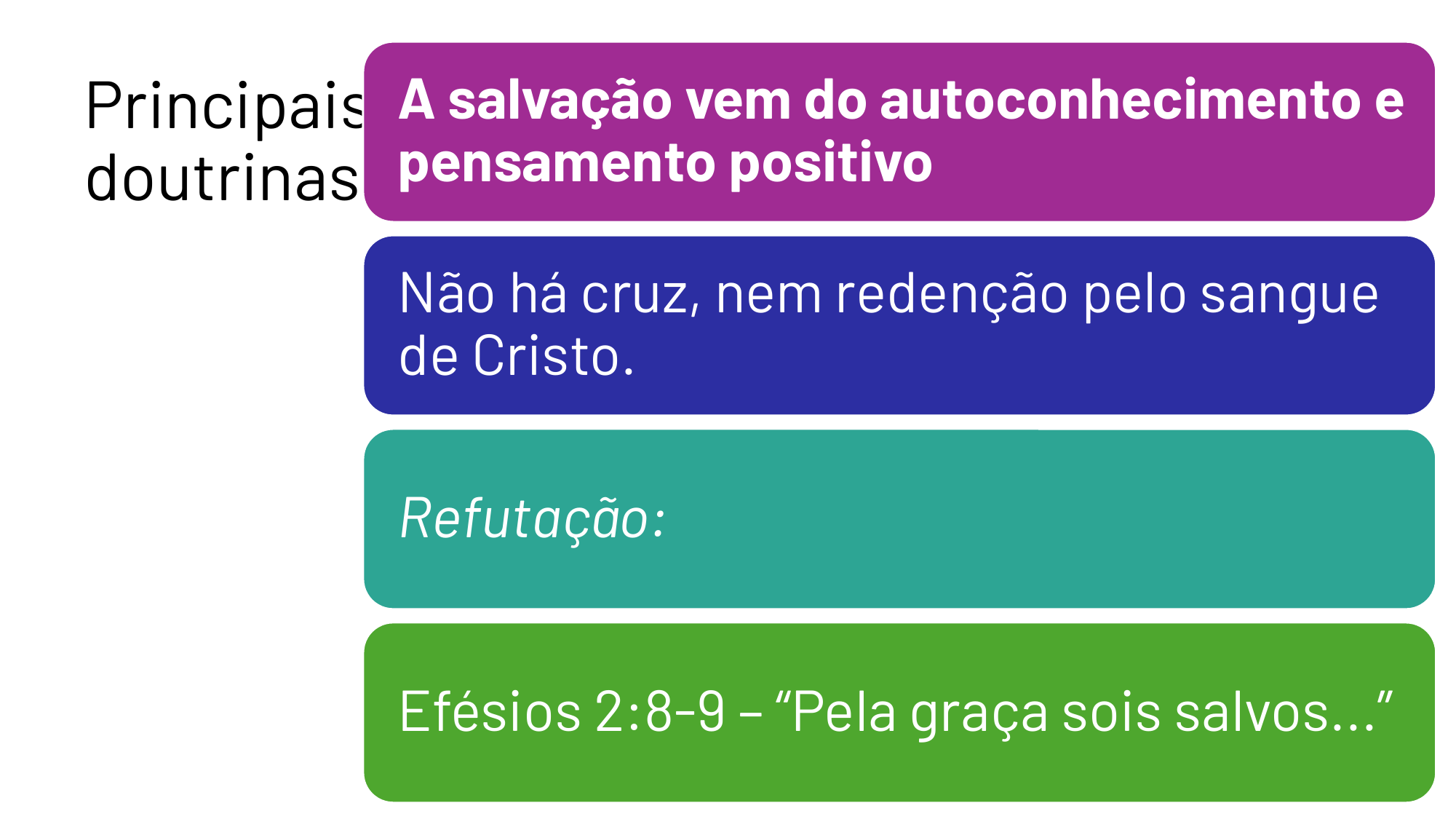

A salvação vem do autoconhecimento e pensamento positivo
Não há cruz, nem redenção pelo sangue de Cristo.
Refutação:
Efésios 2:8-9 – “Pela graça sois salvos...”
# Principais doutrinas